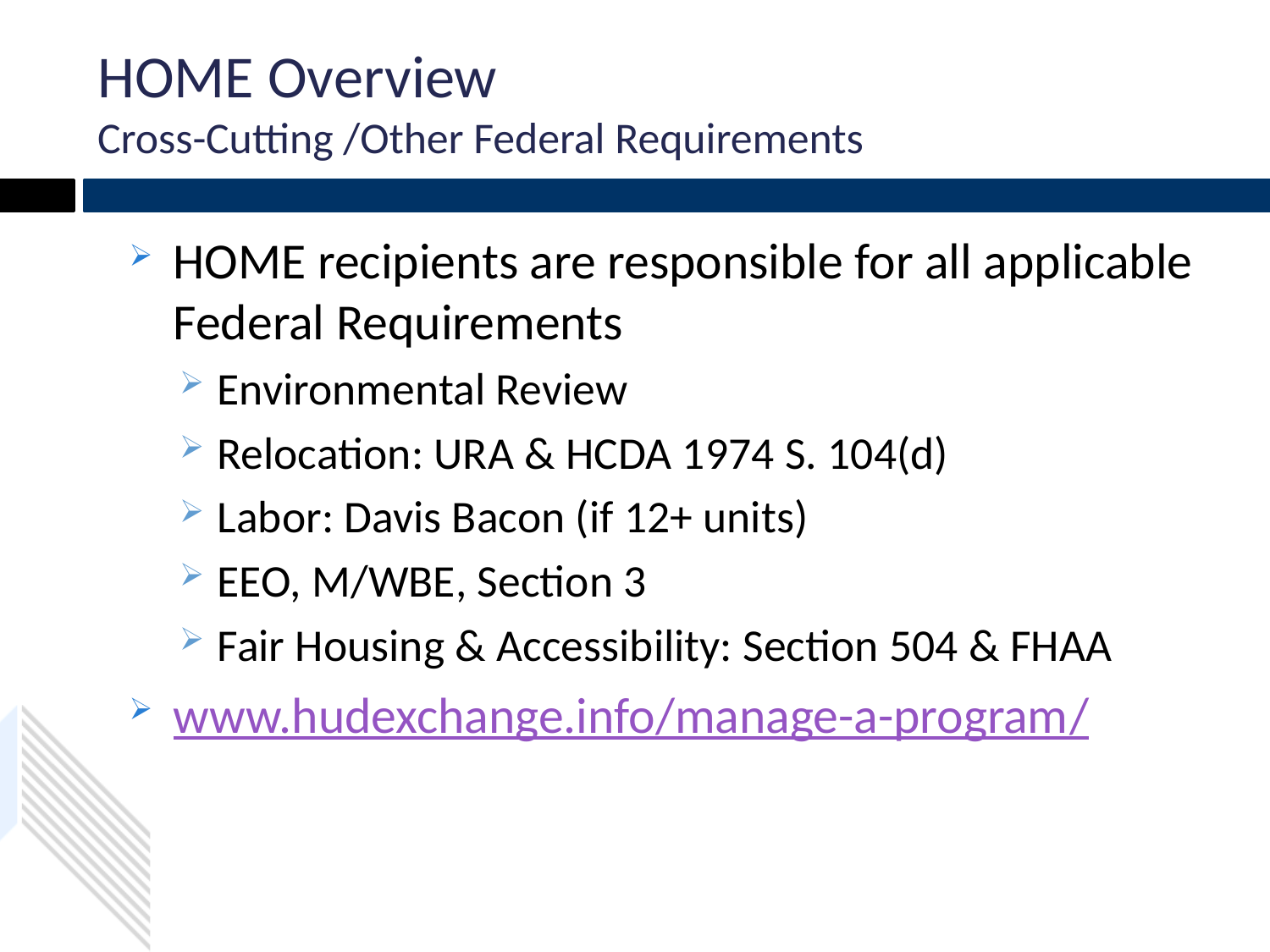

# HOME Overview Cross-Cutting /Other Federal Requirements
HOME recipients are responsible for all applicable Federal Requirements
Environmental Review
Relocation: URA & HCDA 1974 S. 104(d)
Labor: Davis Bacon (if 12+ units)
EEO, M/WBE, Section 3
Fair Housing & Accessibility: Section 504 & FHAA
www.hudexchange.info/manage-a-program/